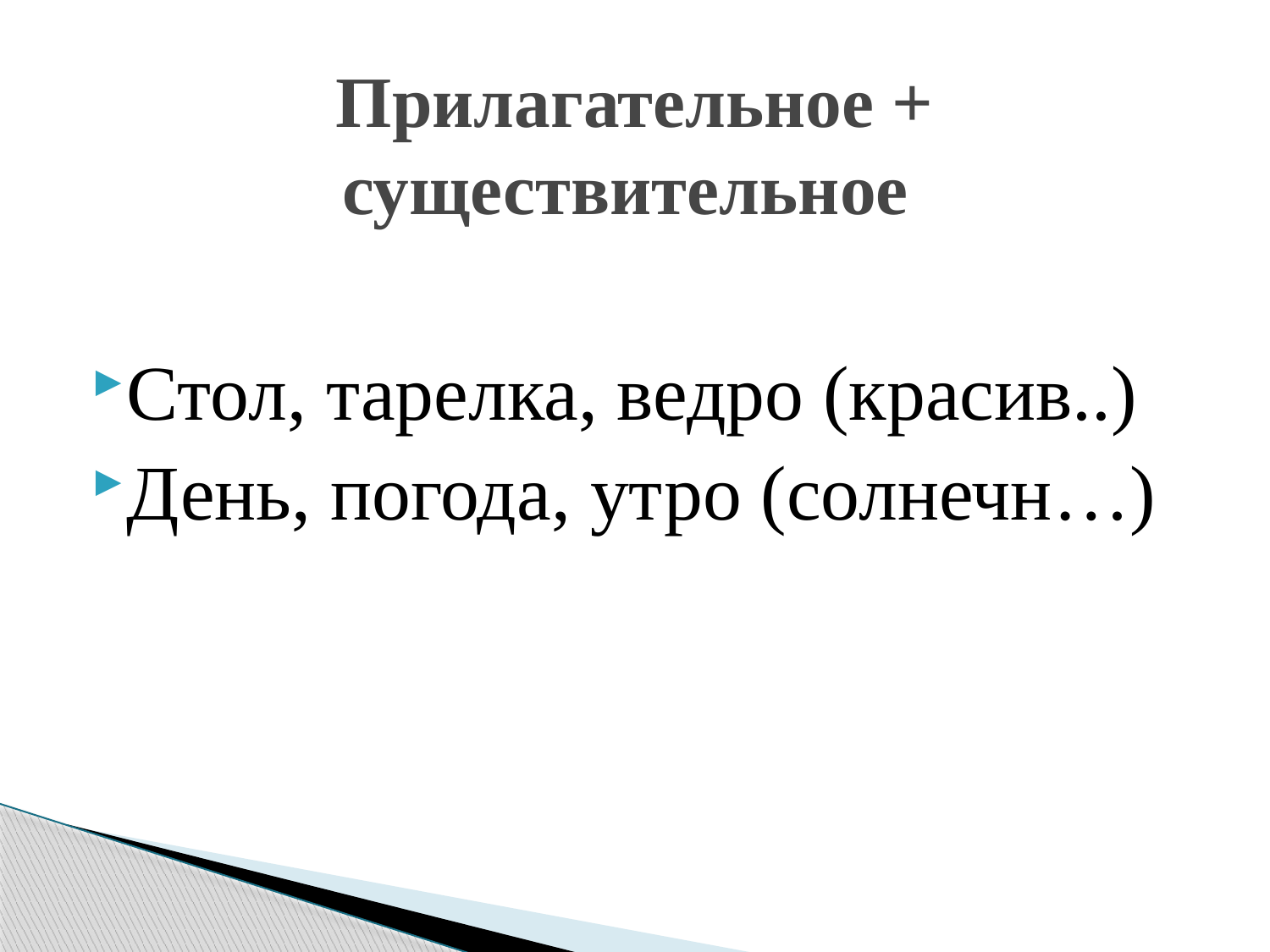

# Прилагательное + существительное
Стол, тарелка, ведро (красив..)
День, погода, утро (солнечн…)